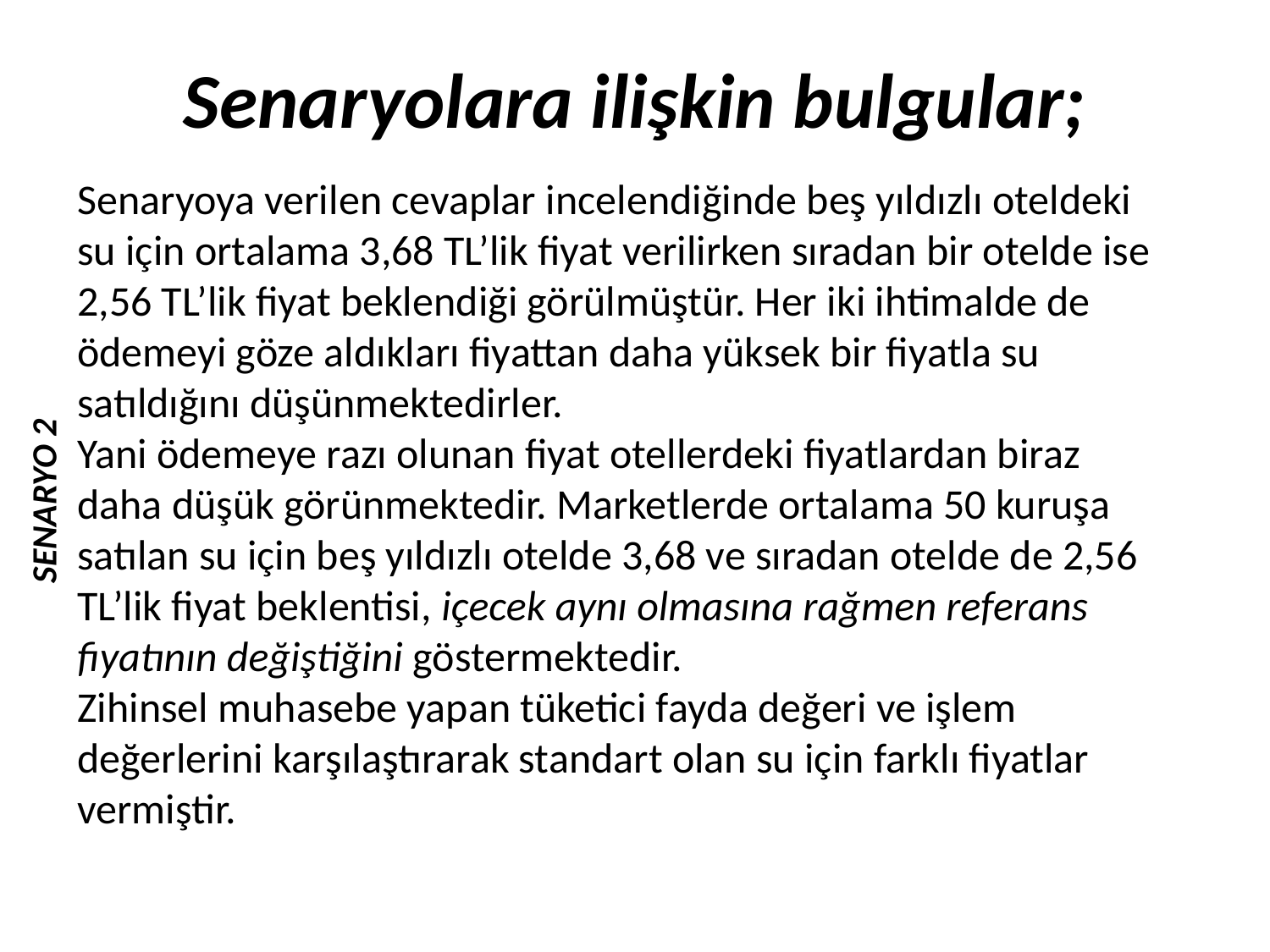

# Senaryolara ilişkin bulgular;
Senaryoya verilen cevaplar incelendiğinde beş yıldızlı oteldeki su için ortalama 3,68 TL’lik fiyat verilirken sıradan bir otelde ise 2,56 TL’lik fiyat beklendiği görülmüştür. Her iki ihtimalde de ödemeyi göze aldıkları fiyattan daha yüksek bir fiyatla su satıldığını düşünmektedirler.
Yani ödemeye razı olunan fiyat otellerdeki fiyatlardan biraz daha düşük görünmektedir. Marketlerde ortalama 50 kuruşa satılan su için beş yıldızlı otelde 3,68 ve sıradan otelde de 2,56 TL’lik fiyat beklentisi, içecek aynı olmasına rağmen referans fiyatının değiştiğini göstermektedir.
Zihinsel muhasebe yapan tüketici fayda değeri ve işlem değerlerini karşılaştırarak standart olan su için farklı fiyatlar vermiştir.
SENARYO 2